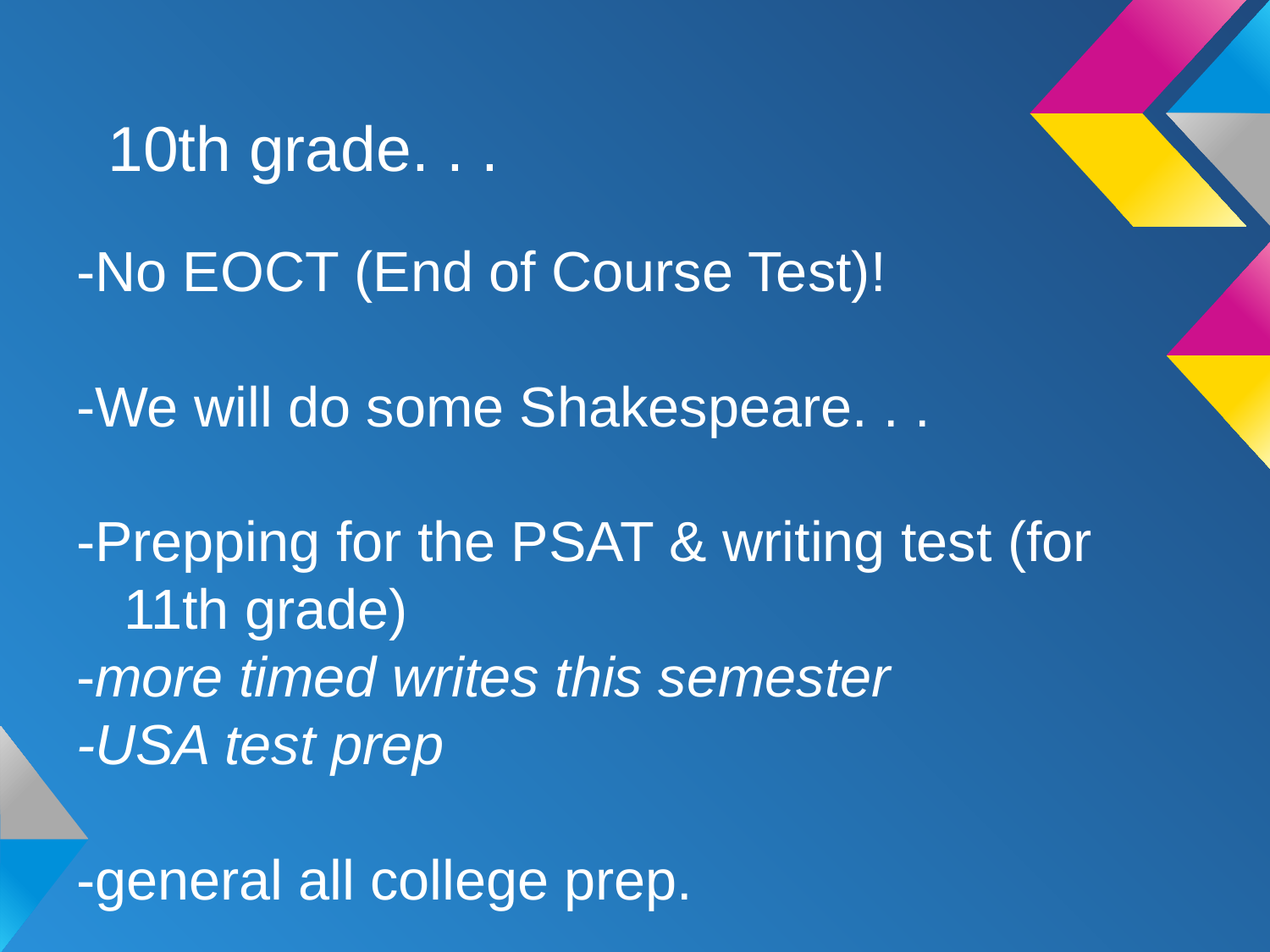

# 10th grade. . .
-No EOCT (End of Course Test)!

-We will do some Shakespeare. . .

-Prepping for the PSAT & writing test (for 11th grade)
-more timed writes this semester
-USA test prep

-general all college prep.